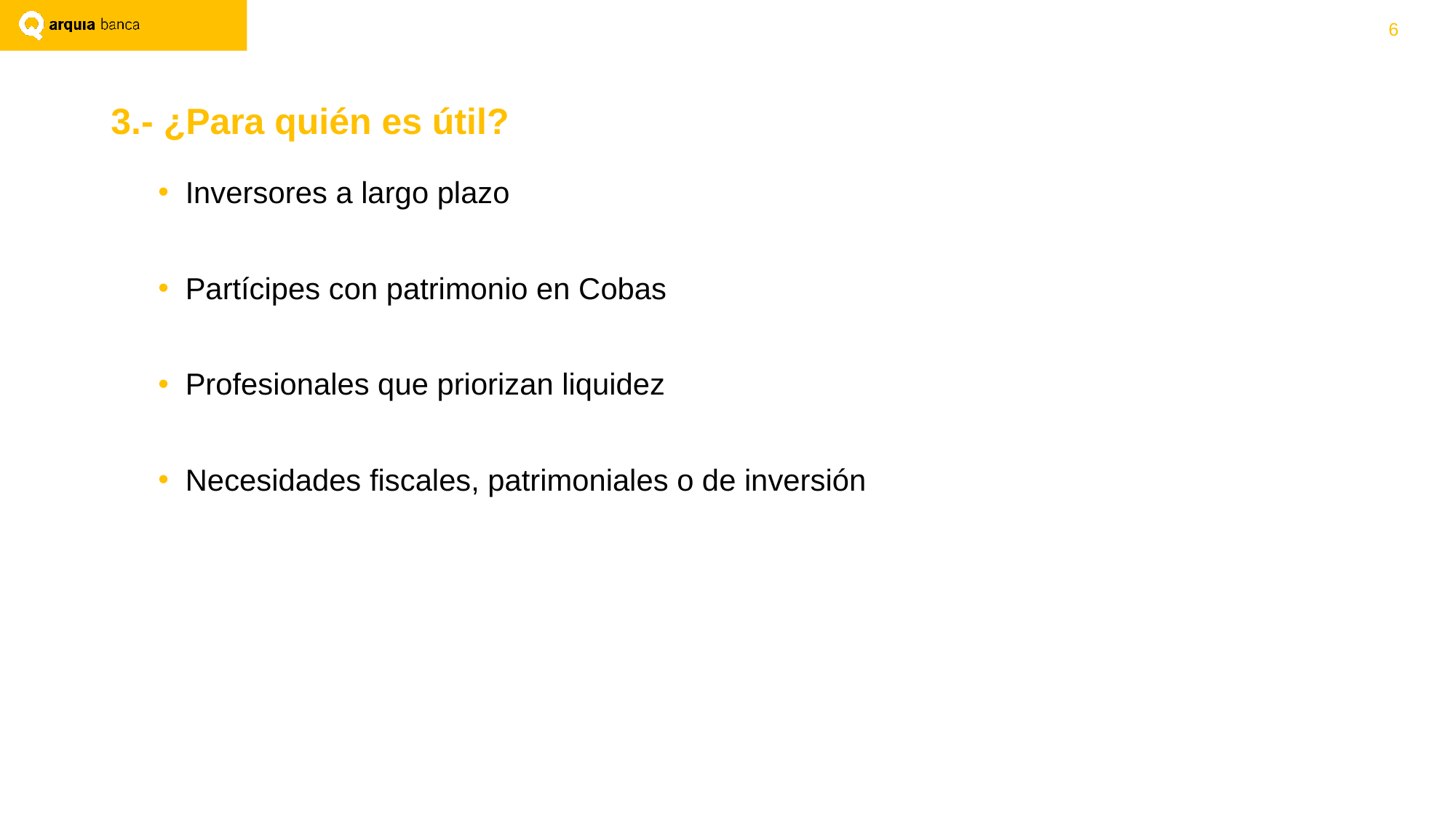

# 3.- ¿Para quién es útil?
Inversores a largo plazo

Partícipes con patrimonio en Cobas

Profesionales que priorizan liquidez

Necesidades fiscales, patrimoniales o de inversión